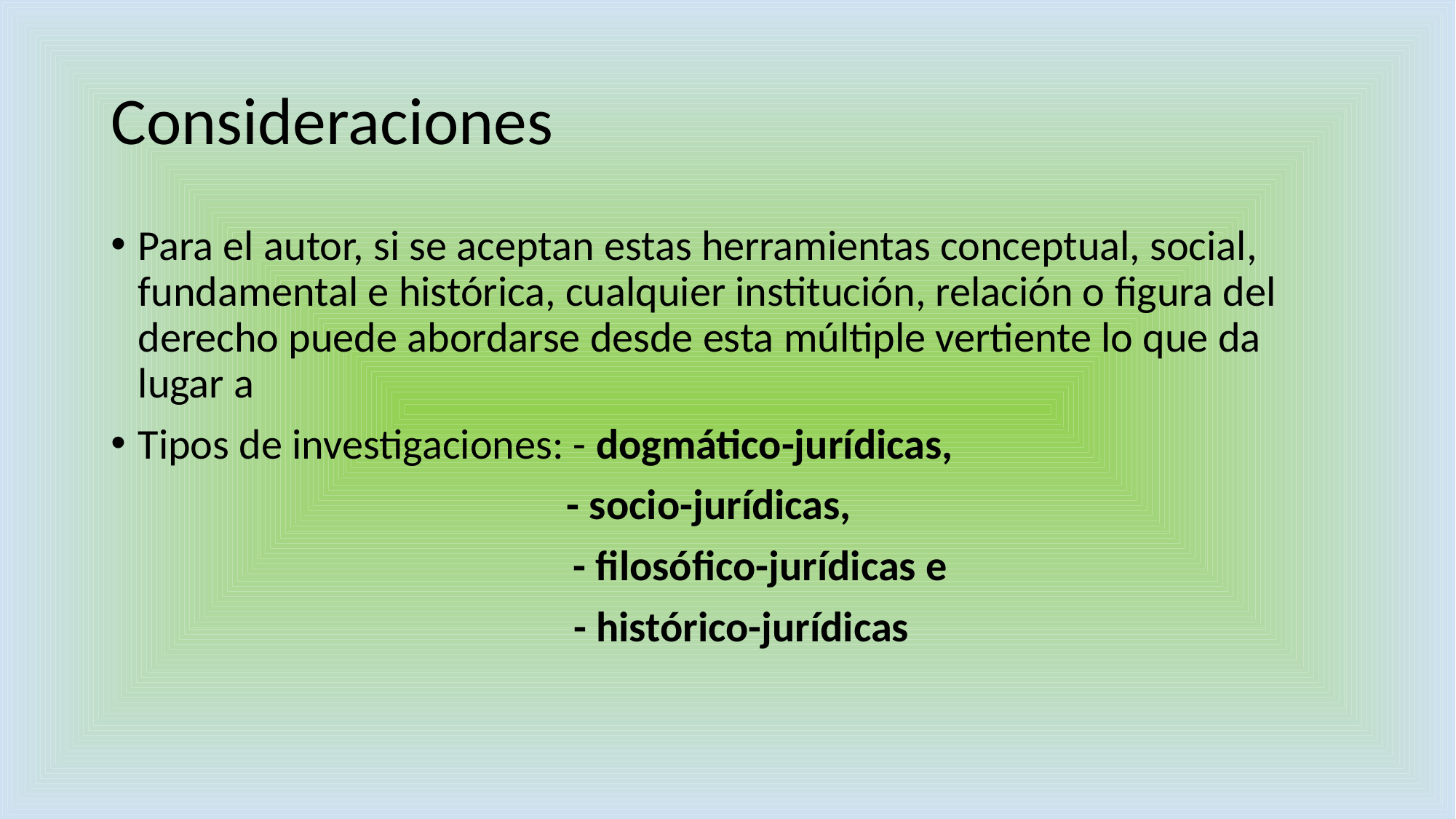

# Consideraciones
Para el autor, si se aceptan estas herramientas conceptual, social, fundamental e histórica, cualquier institución, relación o figura del derecho puede abordarse desde esta múltiple vertiente lo que da lugar a
Tipos de investigaciones: - dogmático-jurídicas,
				  - socio-jurídicas,
			              - filosófico-jurídicas e
                                                - histórico-jurídicas